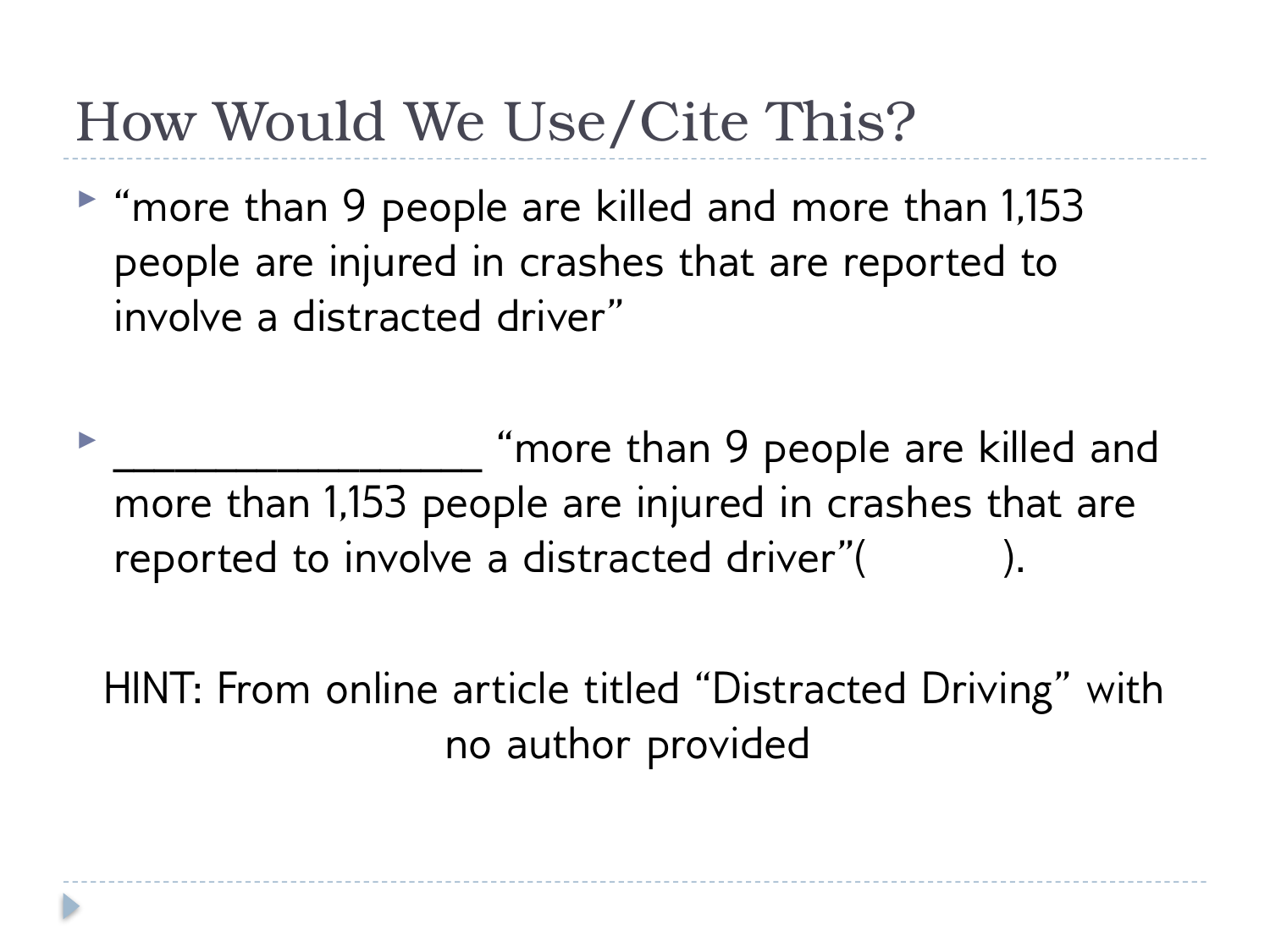

# How Would We Use/Cite This?
“more than 9 people are killed and more than 1,153 people are injured in crashes that are reported to involve a distracted driver”

__________________ “more than 9 people are killed and more than 1,153 people are injured in crashes that are reported to involve a distracted driver”(          ).

HINT: From online article titled “Distracted Driving” with no author provided